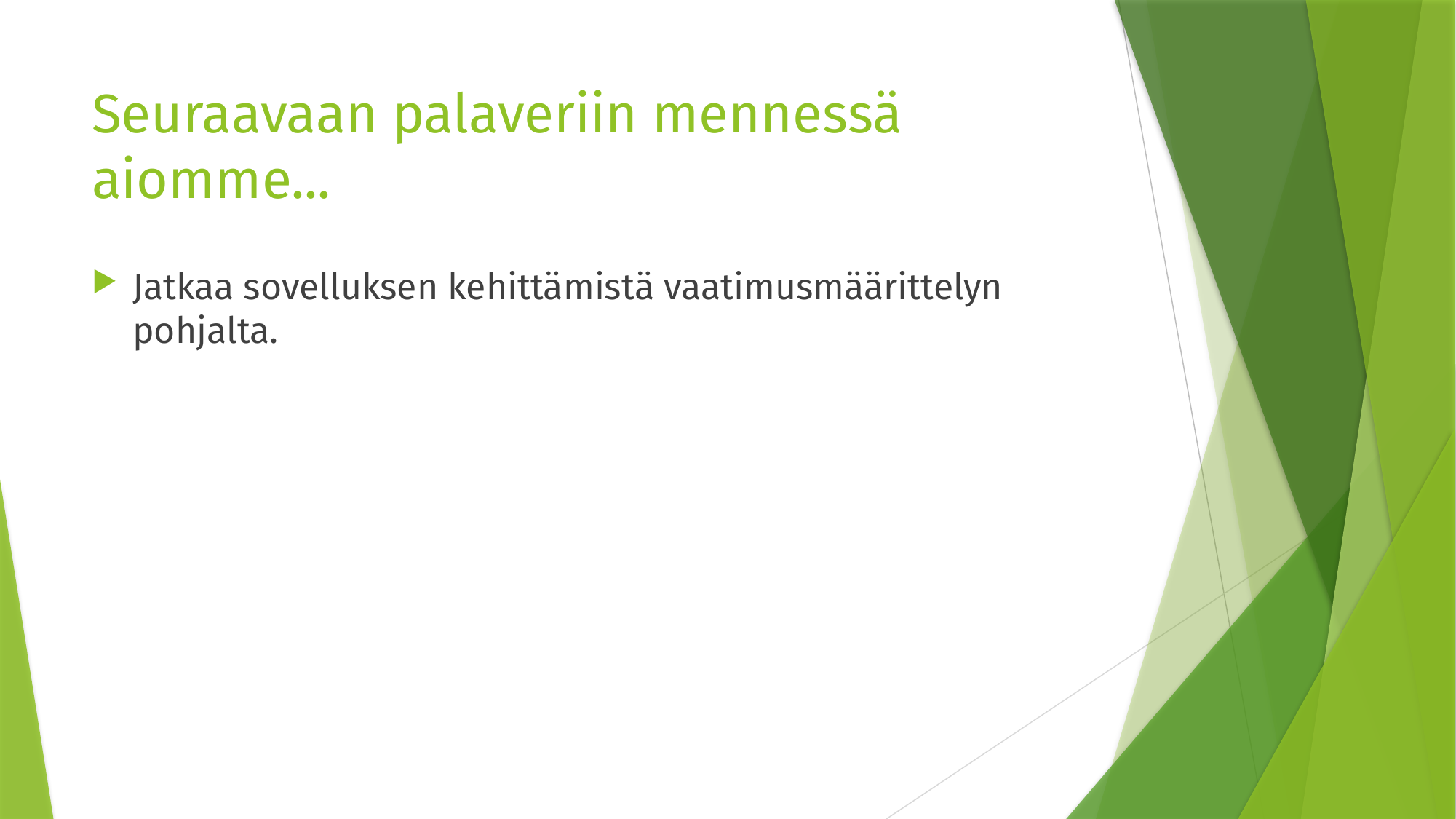

# Seuraavaan palaveriin mennessä aiomme...
Jatkaa sovelluksen kehittämistä vaatimusmäärittelyn pohjalta.